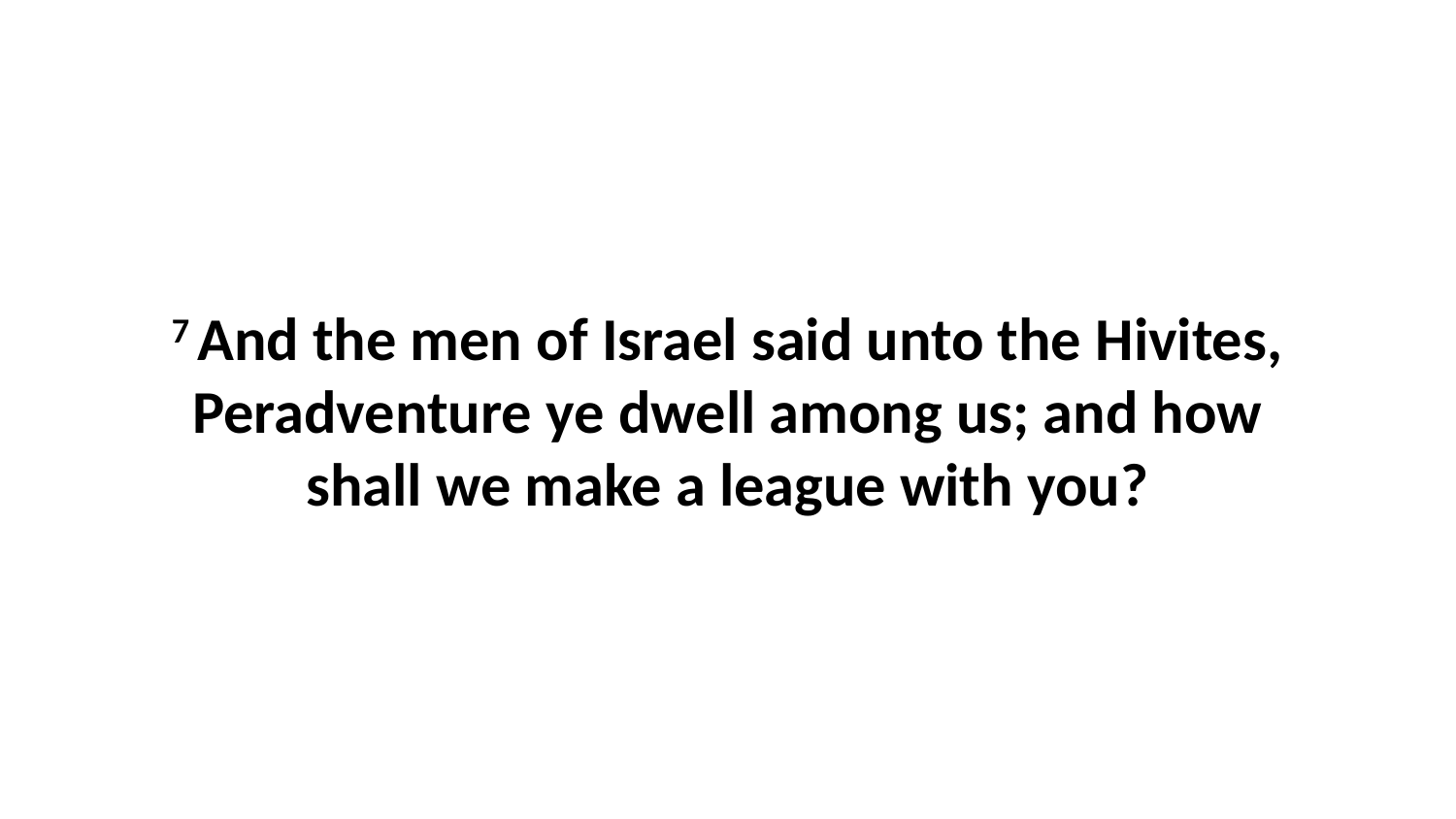

7 And the men of Israel said unto the Hivites, Peradventure ye dwell among us; and how shall we make a league with you?